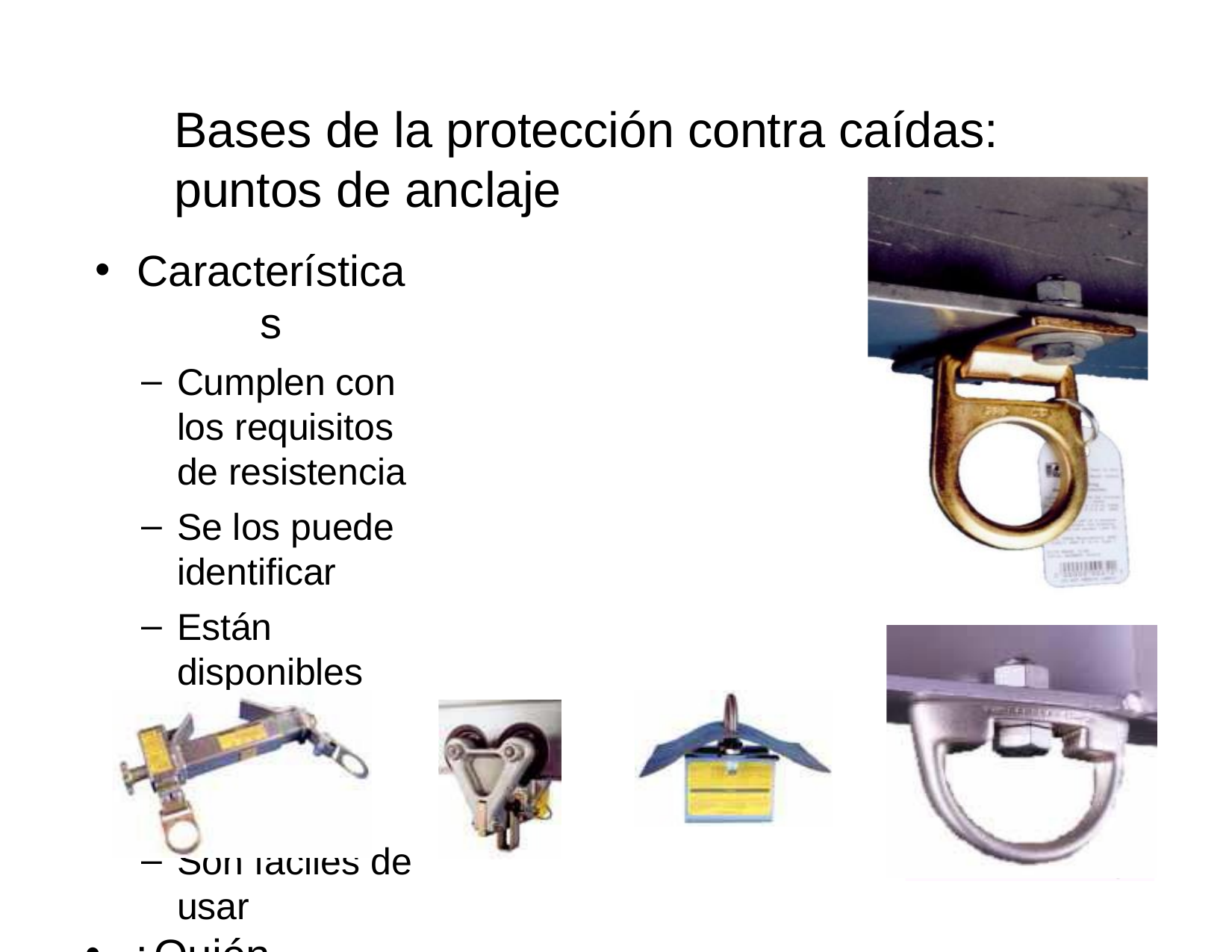

# Bases de la protección contra caídas: puntos de anclaje

Características

Cumplen con los requisitos de resistencia

Se los puede identificar

Están disponibles para los trabajos de rutina

Son fáciles de usar
¿Quién determina el punto de anclaje?
Una persona calificada